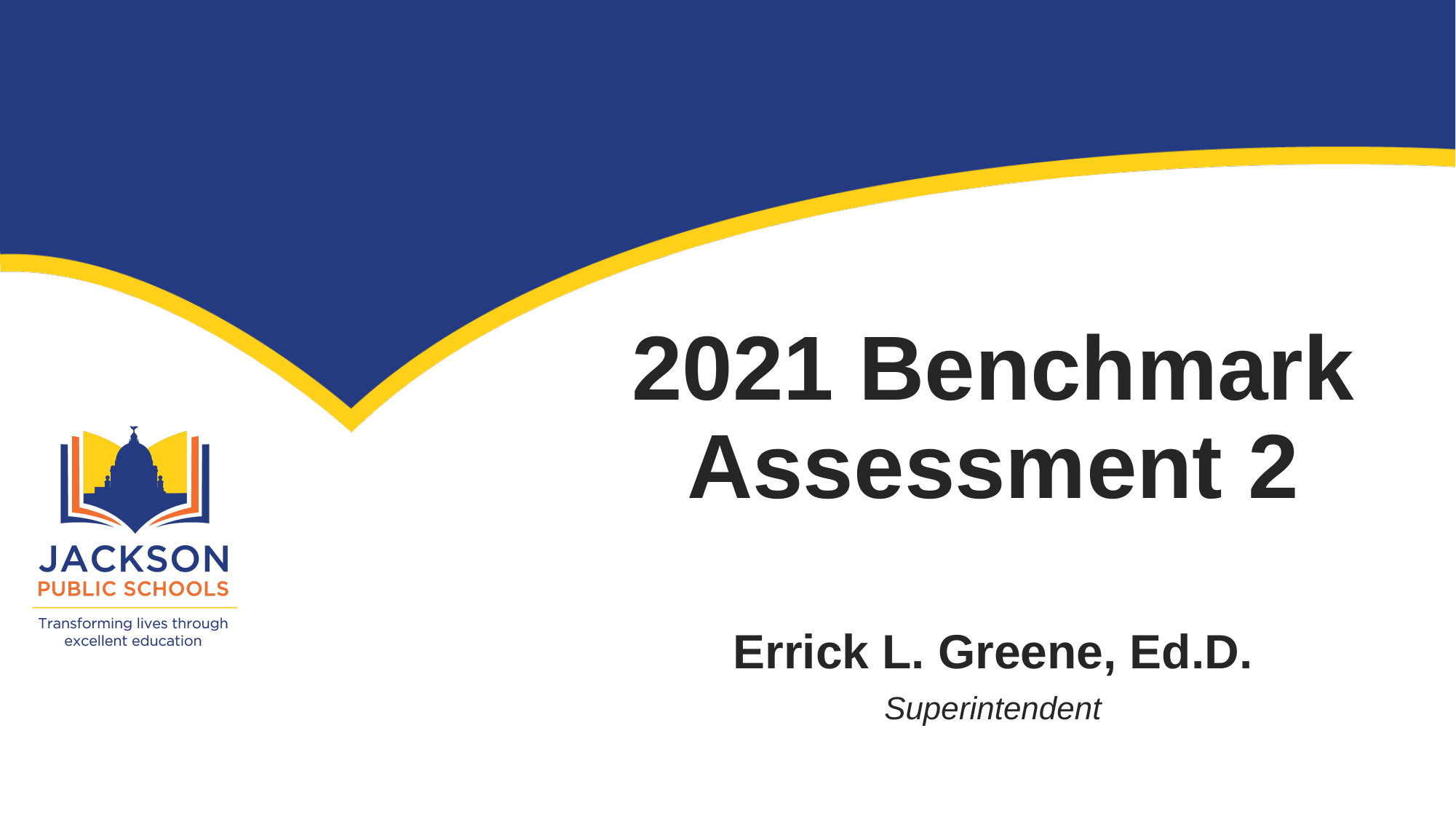

# 2021 Benchmark Assessment 2

Errick L. Greene, Ed.D.
Superintendent